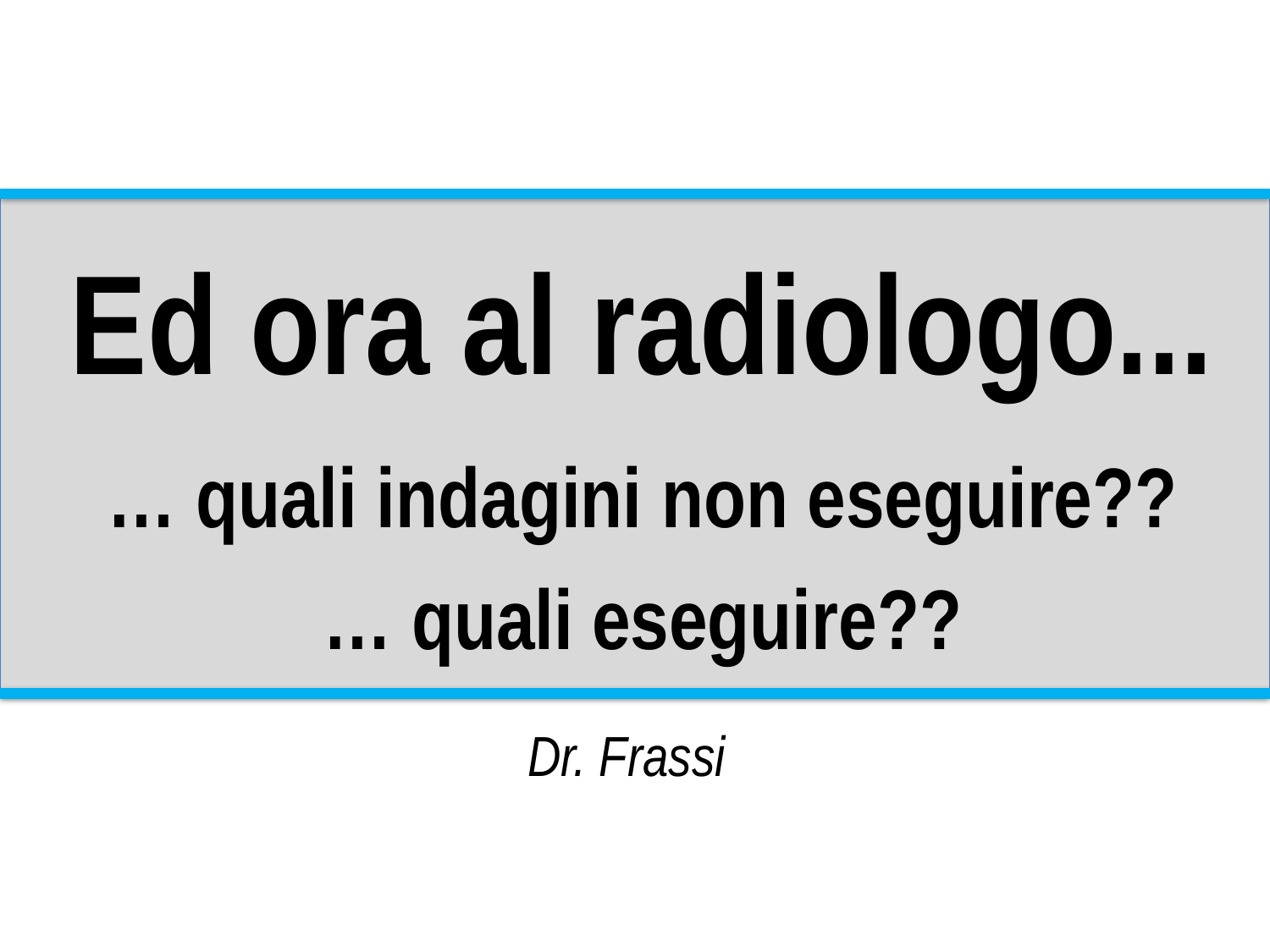

Ed ora al radiologo...

… quali indagini non eseguire??
… quali eseguire??
Dr. Frassi